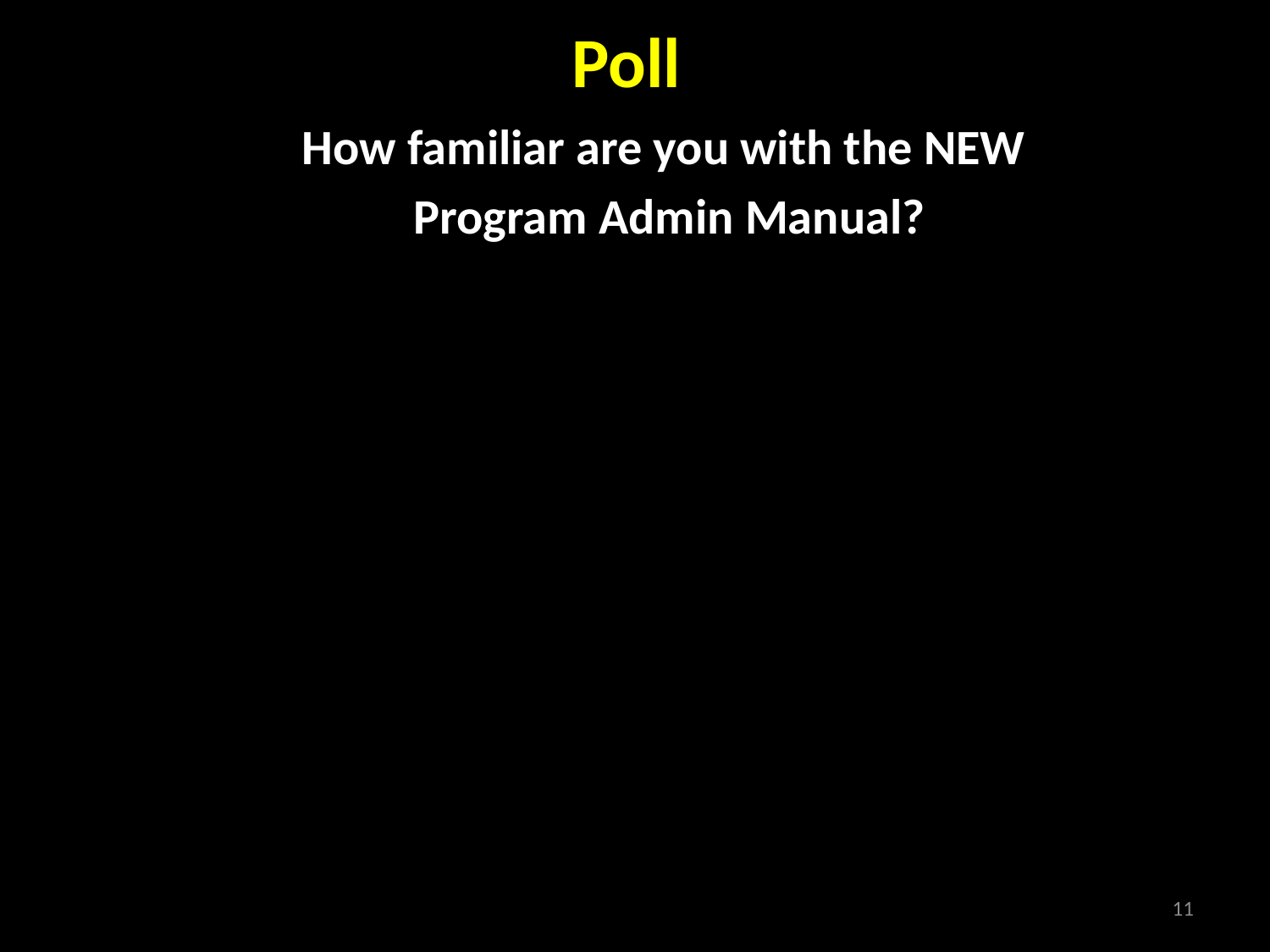

Poll
How familiar are you with the NEW
Program Admin Manual?
http://metrocount.com
11